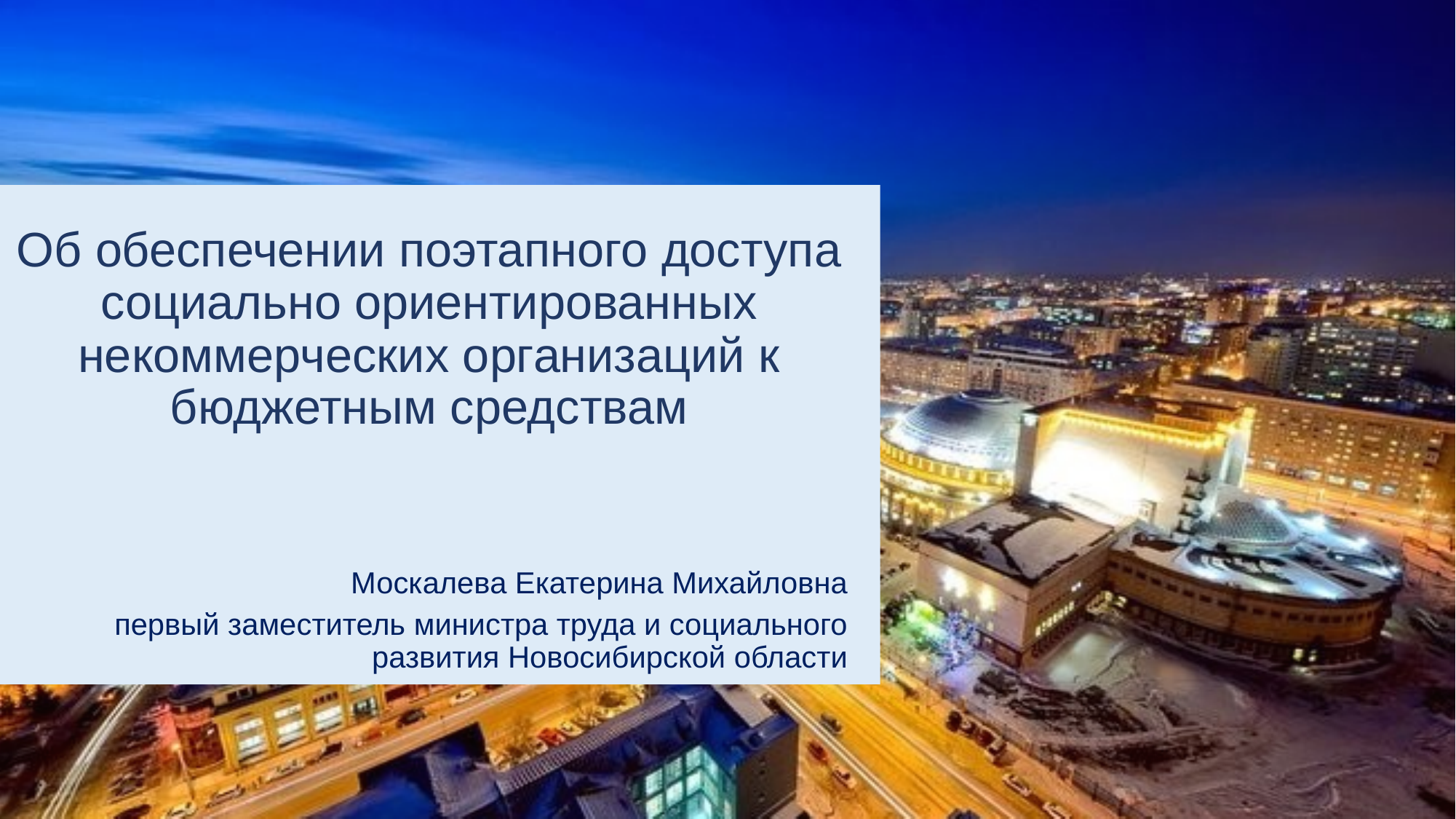

# Об обеспечении поэтапного доступа социально ориентированных некоммерческих организаций к бюджетным средствам
Москалева Екатерина Михайловна
первый заместитель министра труда и социального развития Новосибирской области